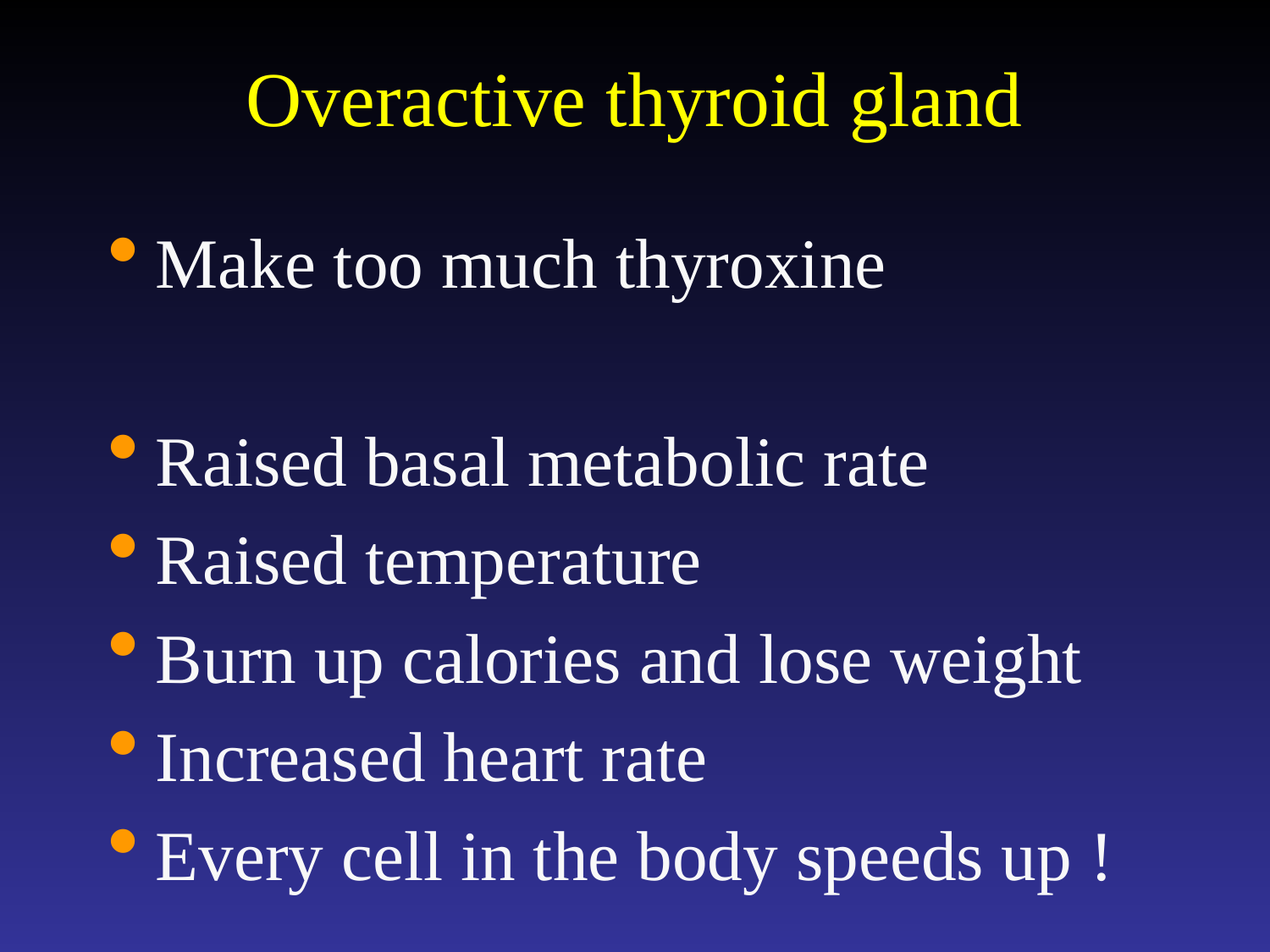

# Overactive thyroid gland
Make too much thyroxine

Raised basal metabolic rate
Raised temperature
Burn up calories and lose weight
Increased heart rate
Every cell in the body speeds up !